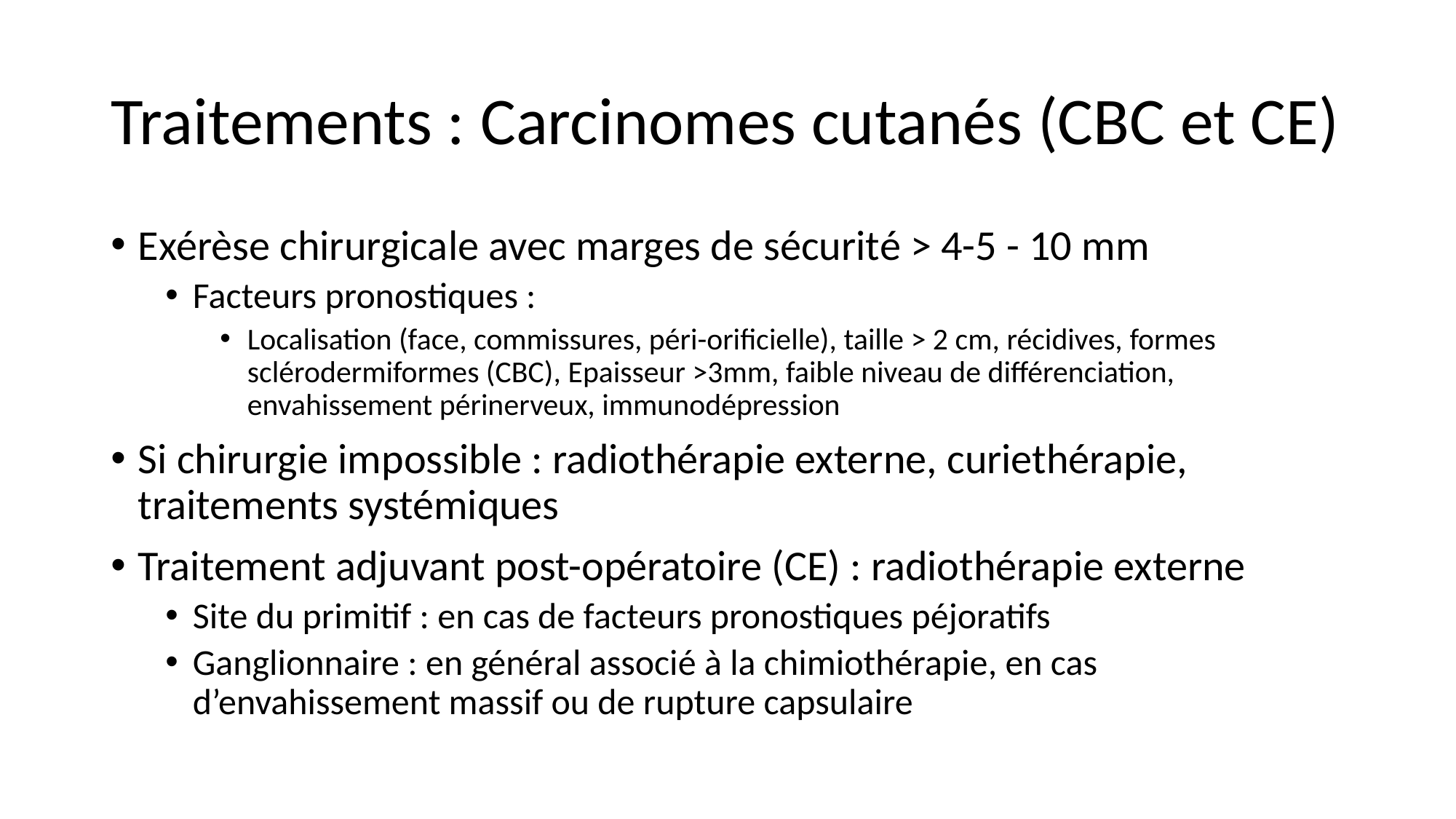

# Traitements : Carcinomes cutanés (CBC et CE)
Exérèse chirurgicale avec marges de sécurité > 4-5 - 10 mm
Facteurs pronostiques :
Localisation (face, commissures, péri-orificielle), taille > 2 cm, récidives, formes sclérodermiformes (CBC), Epaisseur >3mm, faible niveau de différenciation, envahissement périnerveux, immunodépression
Si chirurgie impossible : radiothérapie externe, curiethérapie, traitements systémiques
Traitement adjuvant post-opératoire (CE) : radiothérapie externe
Site du primitif : en cas de facteurs pronostiques péjoratifs
Ganglionnaire : en général associé à la chimiothérapie, en cas d’envahissement massif ou de rupture capsulaire